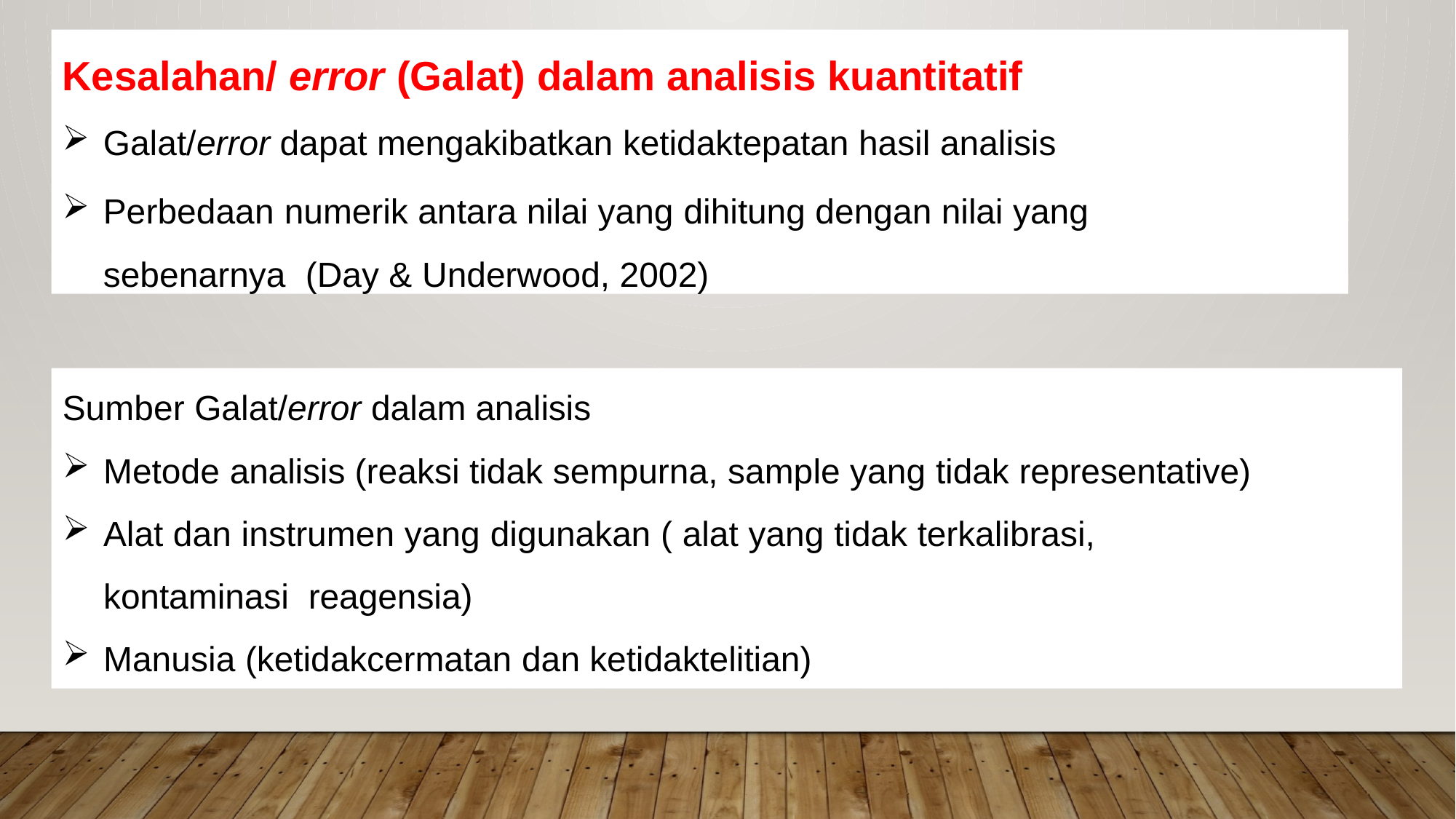

Kesalahan/ error (Galat) dalam analisis kuantitatif
Galat/error dapat mengakibatkan ketidaktepatan hasil analisis
Perbedaan numerik antara nilai yang dihitung dengan nilai yang sebenarnya  (Day & Underwood, 2002)
Sumber Galat/error dalam analisis
Metode analisis (reaksi tidak sempurna, sample yang tidak representative)
Alat dan instrumen yang digunakan ( alat yang tidak terkalibrasi, kontaminasi  reagensia)
Manusia (ketidakcermatan dan ketidaktelitian)